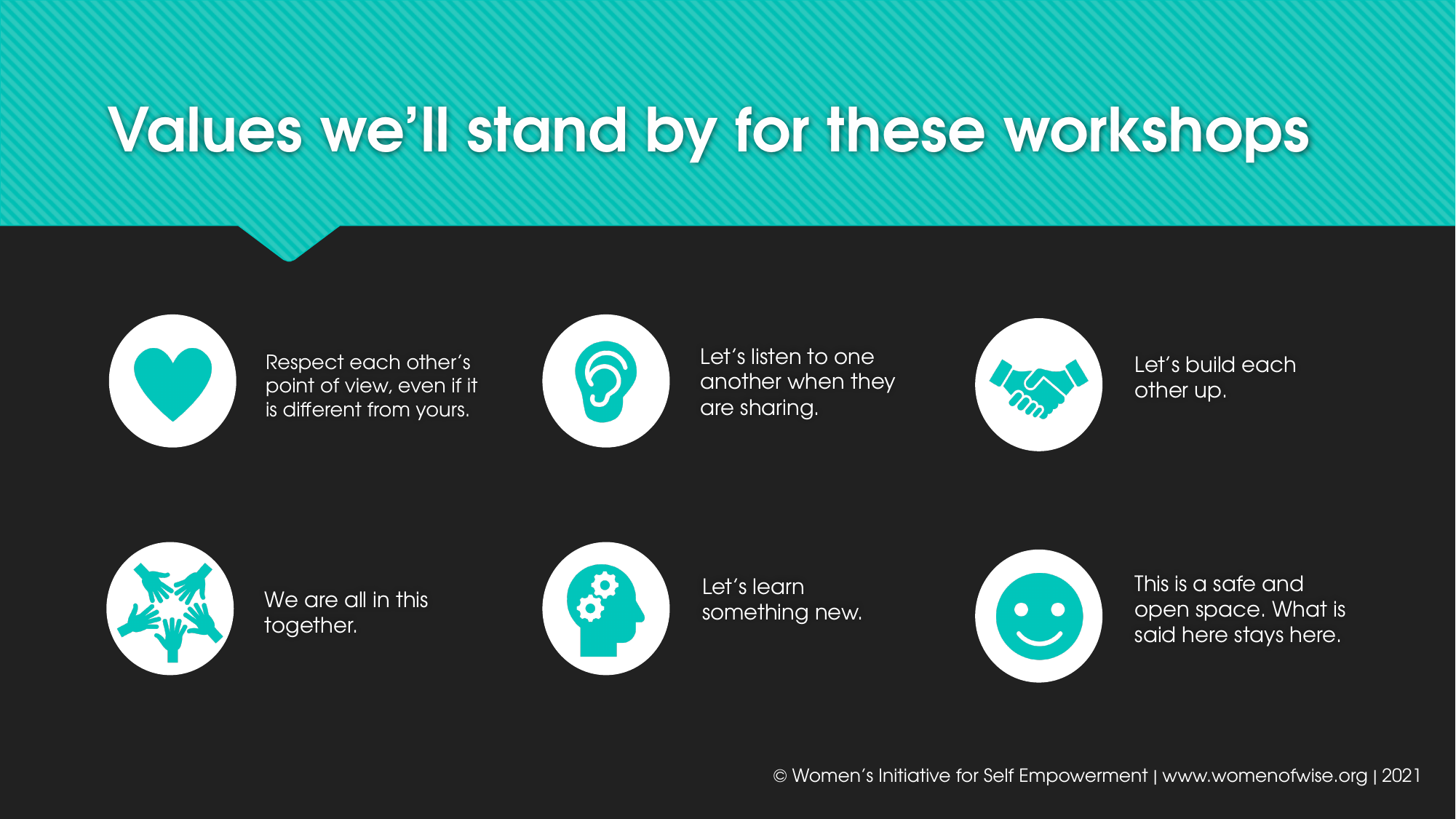

# Values we’ll stand by for these workshops
Let’s build each other up.
Let’s listen to one another when they are sharing.
Respect each other’s point of view, even if it is different from yours.
Let’s learn something new.
This is a safe and open space. What is said here stays here.
We are all in this together.